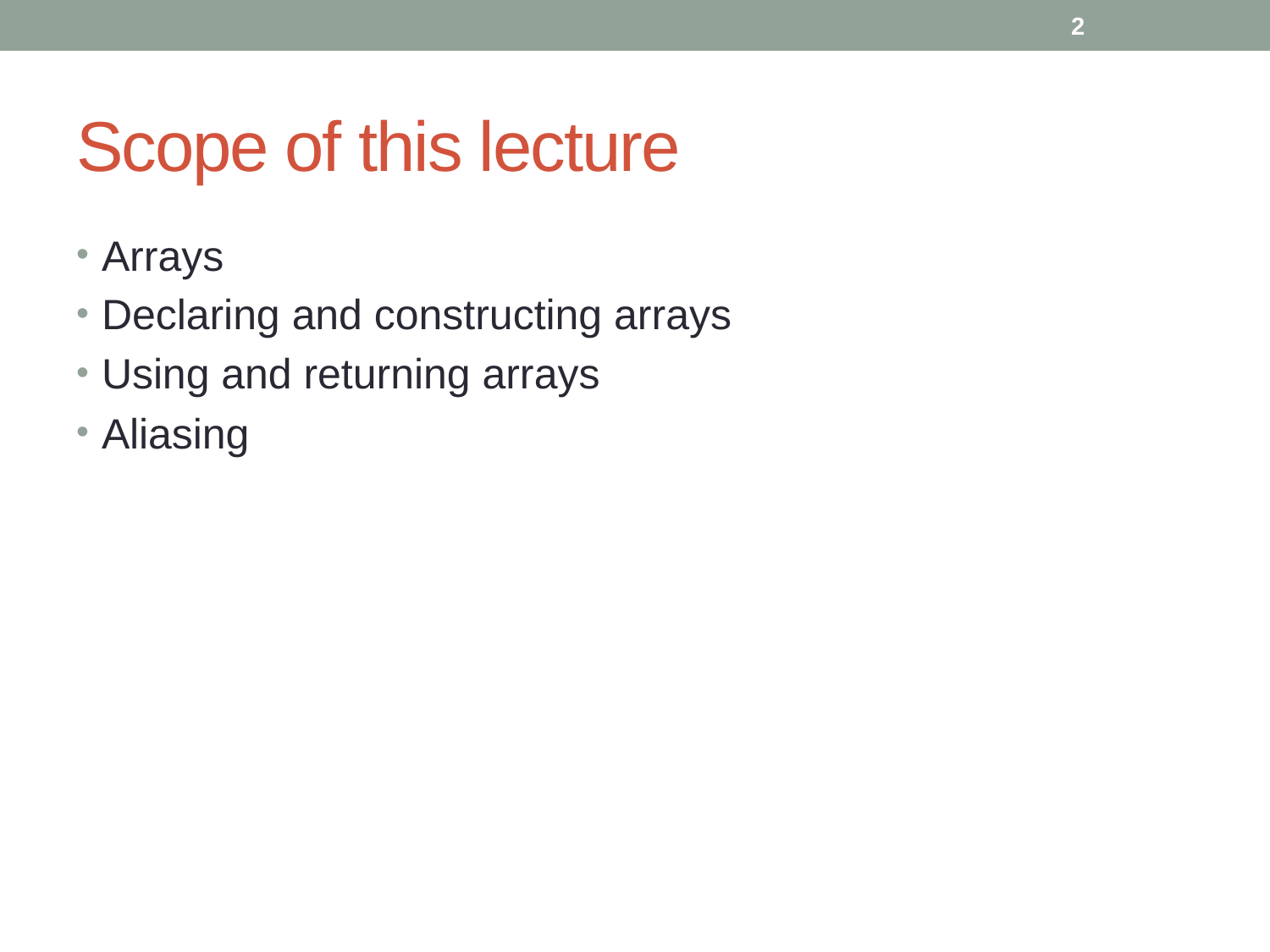

2
# Scope of this lecture
Arrays
Declaring and constructing arrays
Using and returning arrays
Aliasing